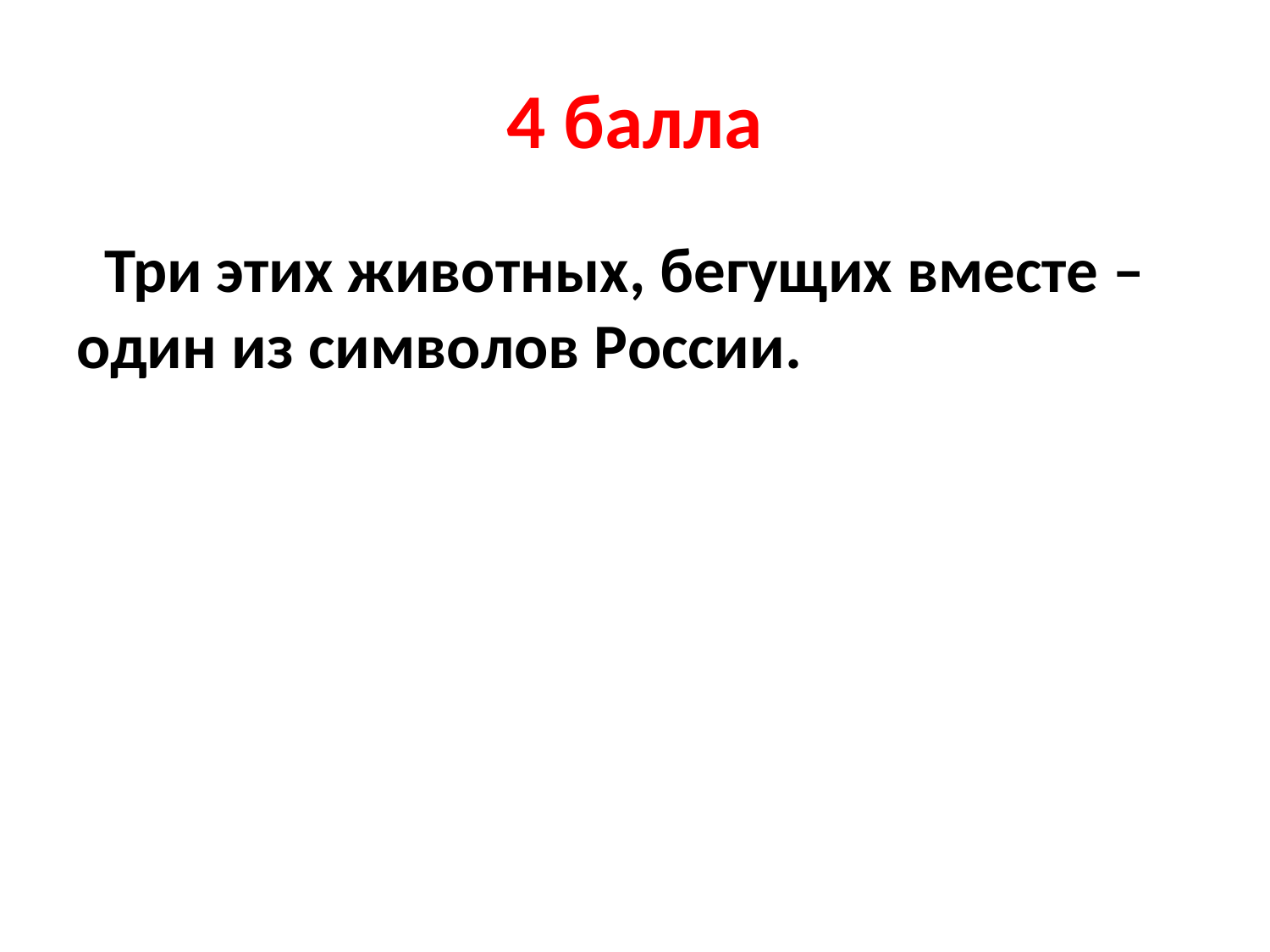

# 4 балла
  Три этих животных, бегущих вместе – один из символов России.